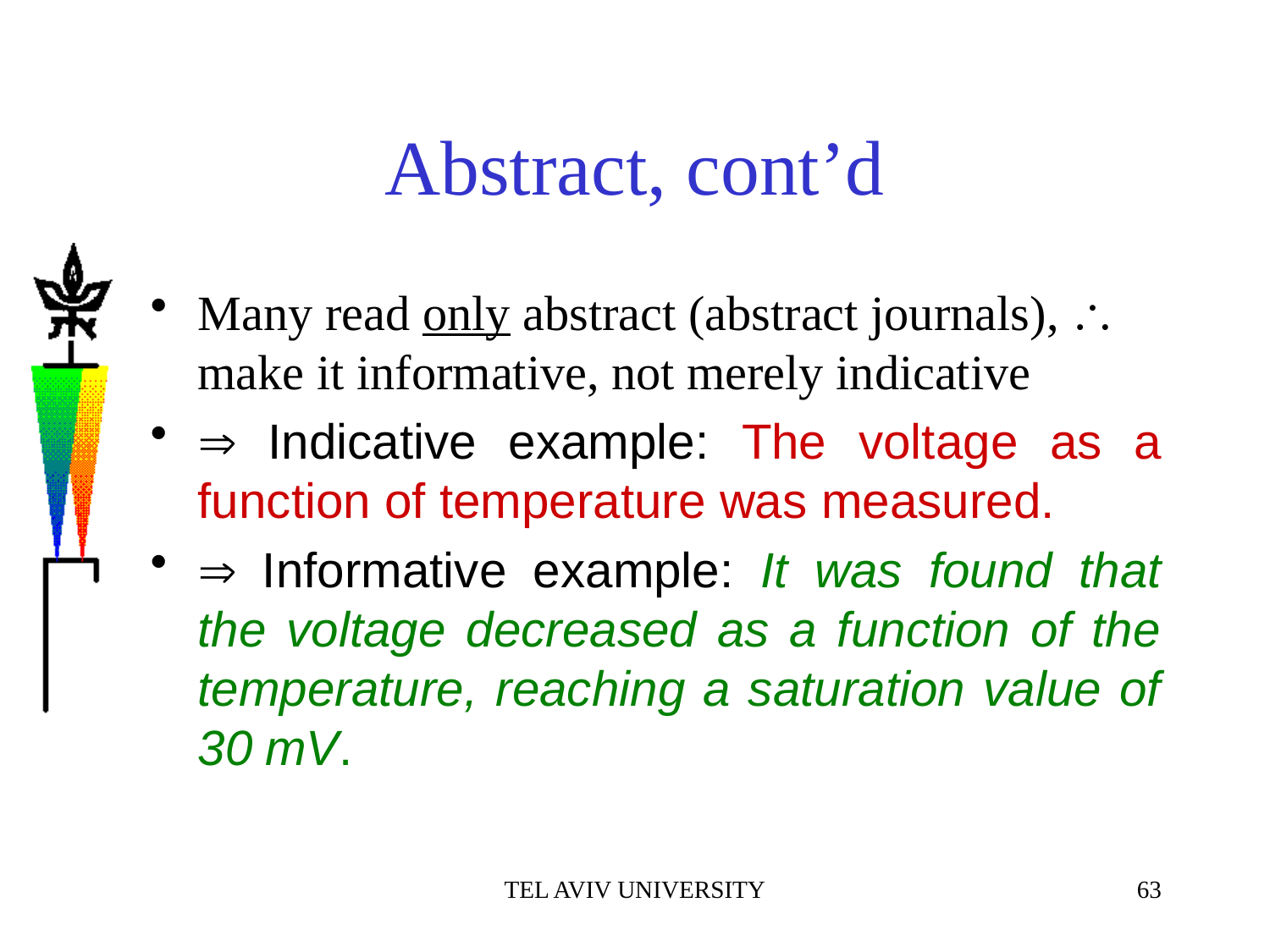

# Abstract, cont’d
Many read only abstract (abstract journals), ∴ make it informative, not merely indicative
⇒ Indicative example: The voltage as a function of temperature was measured.
⇒ Informative example: It was found that the voltage decreased as a function of the temperature, reaching a saturation value of 30 mV.

TEL AVIV UNIVERSITY
63